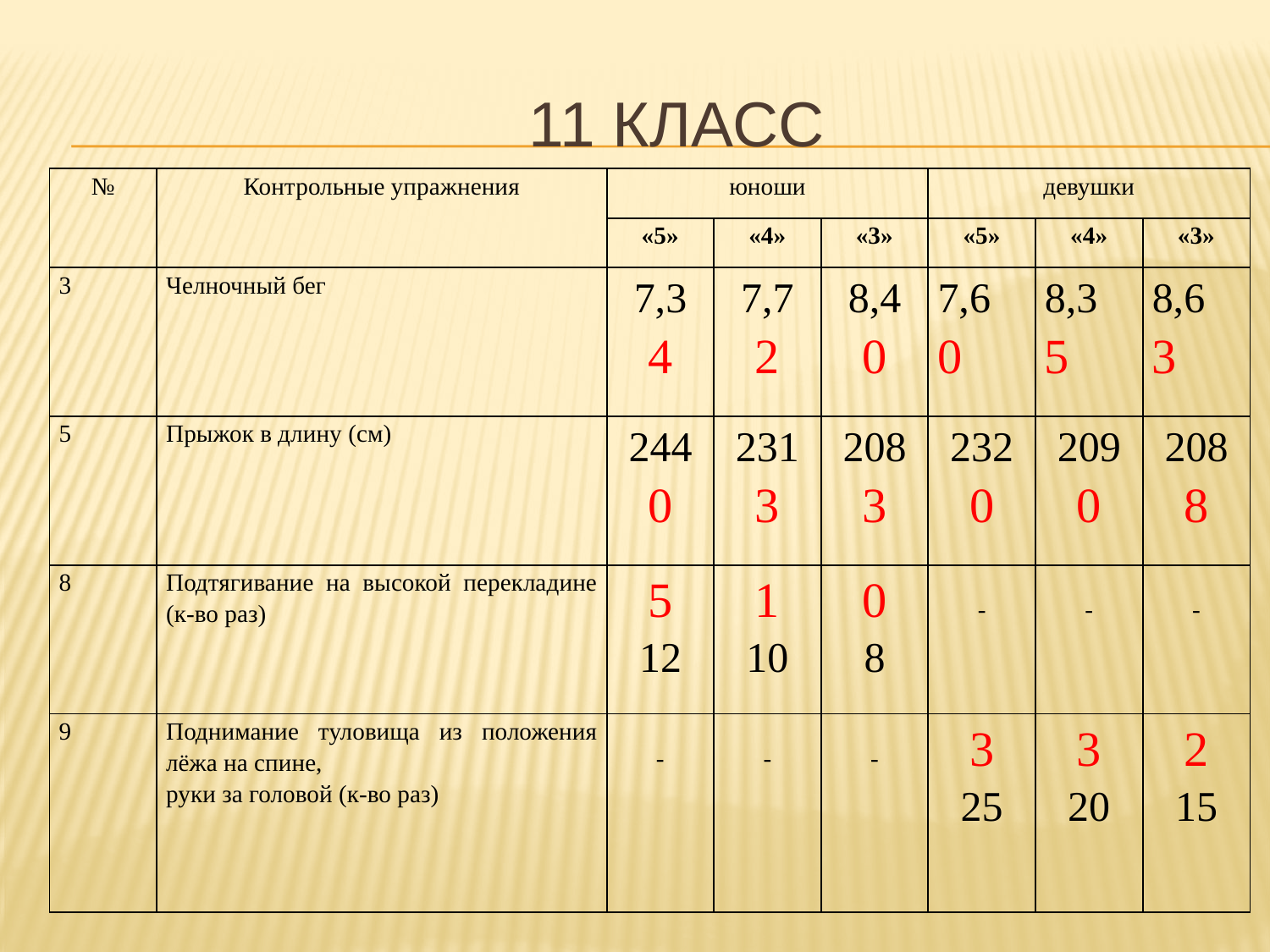

# 11 класс
| № | Контрольные упражнения | юноши |  |  | девушки |  |  |
| --- | --- | --- | --- | --- | --- | --- | --- |
|  |  | «5» | «4» | «3» | «5» | «4» | «3» |
| 3 | Челночный бег | 7,3 4 | 7,7 2 | 8,4 0 | 7,6 0 | 8,3 5 | 8,6 3 |
| 5 | Прыжок в длину (см) | 244 0 | 231 3 | 208 3 | 232 0 | 209 0 | 208 8 |
| 8 | Подтягивание на высокой перекладине (к-во раз) | 5 12 | 1 10 | 0 8 | - | - | - |
| 9 | Поднимание туловища из положения лёжа на спине, руки за головой (к-во раз) | - | - | - | 3 25 | 3 20 | 2 15 |